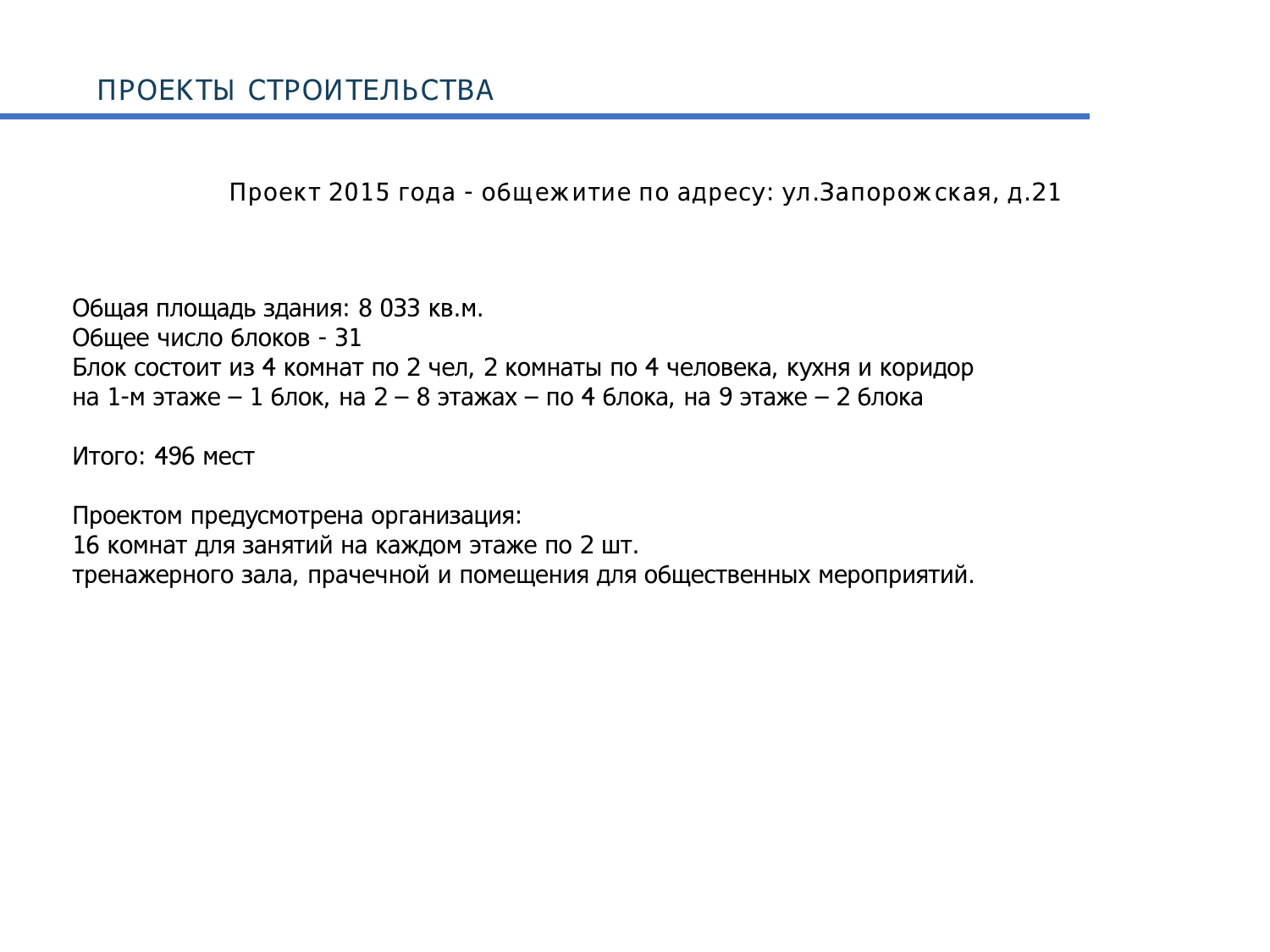

ПРОЕКТЫ СТРОИТЕЛЬСТВА
Проект 2015 года - общежитие по адресу: ул.Запорожская, д.21
Общая площадь здания: 8 033 кв.м.
Общее число блоков - 31
Блок состоит из 4 комнат по 2 чел, 2 комнаты по 4 человека, кухня и коридор
на 1-м этаже – 1 блок, на 2 – 8 этажах – по 4 блока, на 9 этаже – 2 блока

Итого: 496 мест

Проектом предусмотрена организация:
16 комнат для занятий на каждом этаже по 2 шт.
тренажерного зала, прачечной и помещения для общественных мероприятий.
|  |  |  |  |  |
| --- | --- | --- | --- | --- |
|  |  |  |  |  |
|  |  |  |  |  |
|  |  |  |  |  |
|  |  |  |  |  |
|  |  |  |  |  |
|  |  |  |  |  |
|  |  |  |  |  |